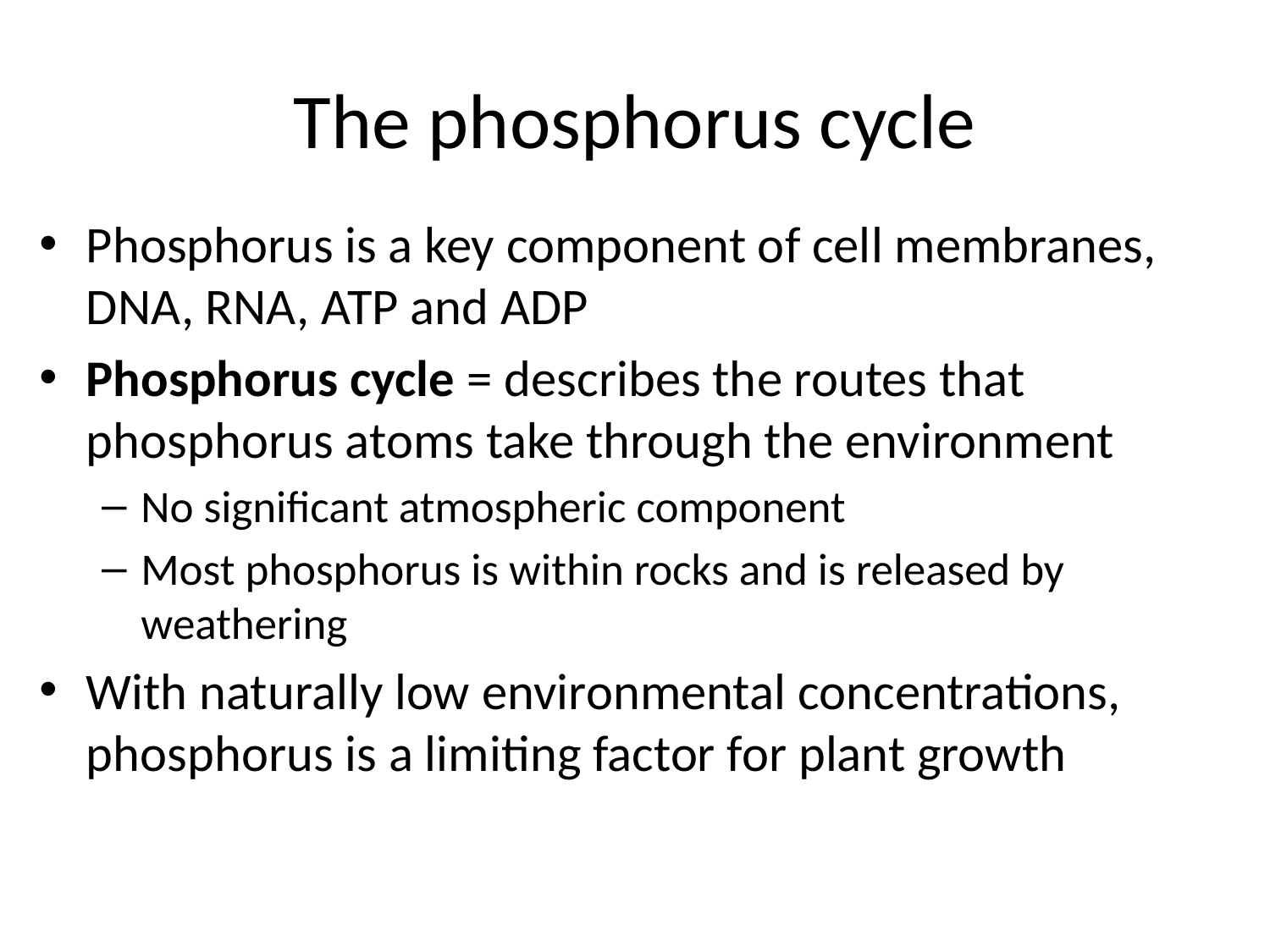

# The phosphorus cycle
Phosphorus is a key component of cell membranes, DNA, RNA, ATP and ADP
Phosphorus cycle = describes the routes that phosphorus atoms take through the environment
No significant atmospheric component
Most phosphorus is within rocks and is released by weathering
With naturally low environmental concentrations, phosphorus is a limiting factor for plant growth